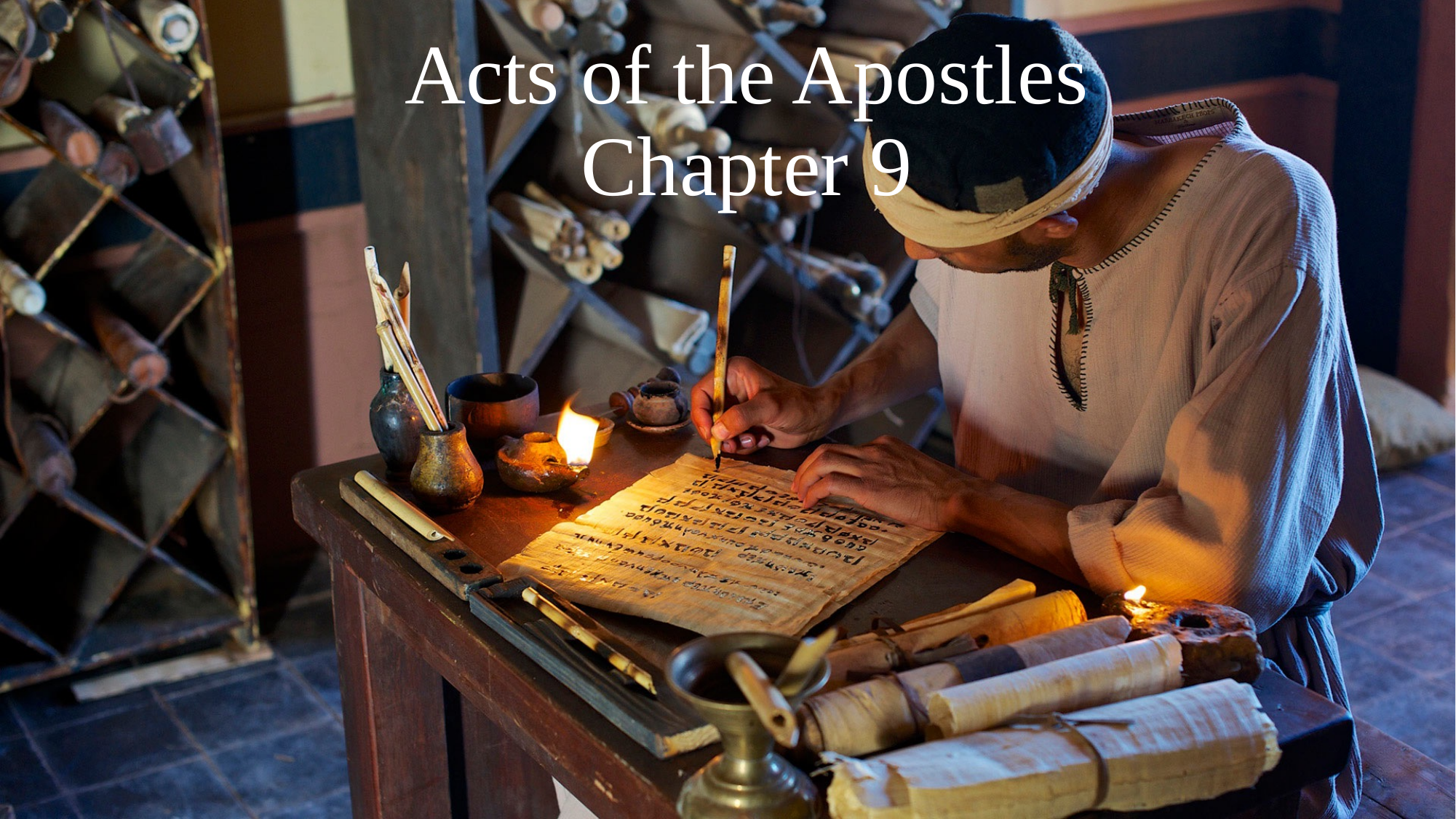

# Acts of the Apostles Chapter 9